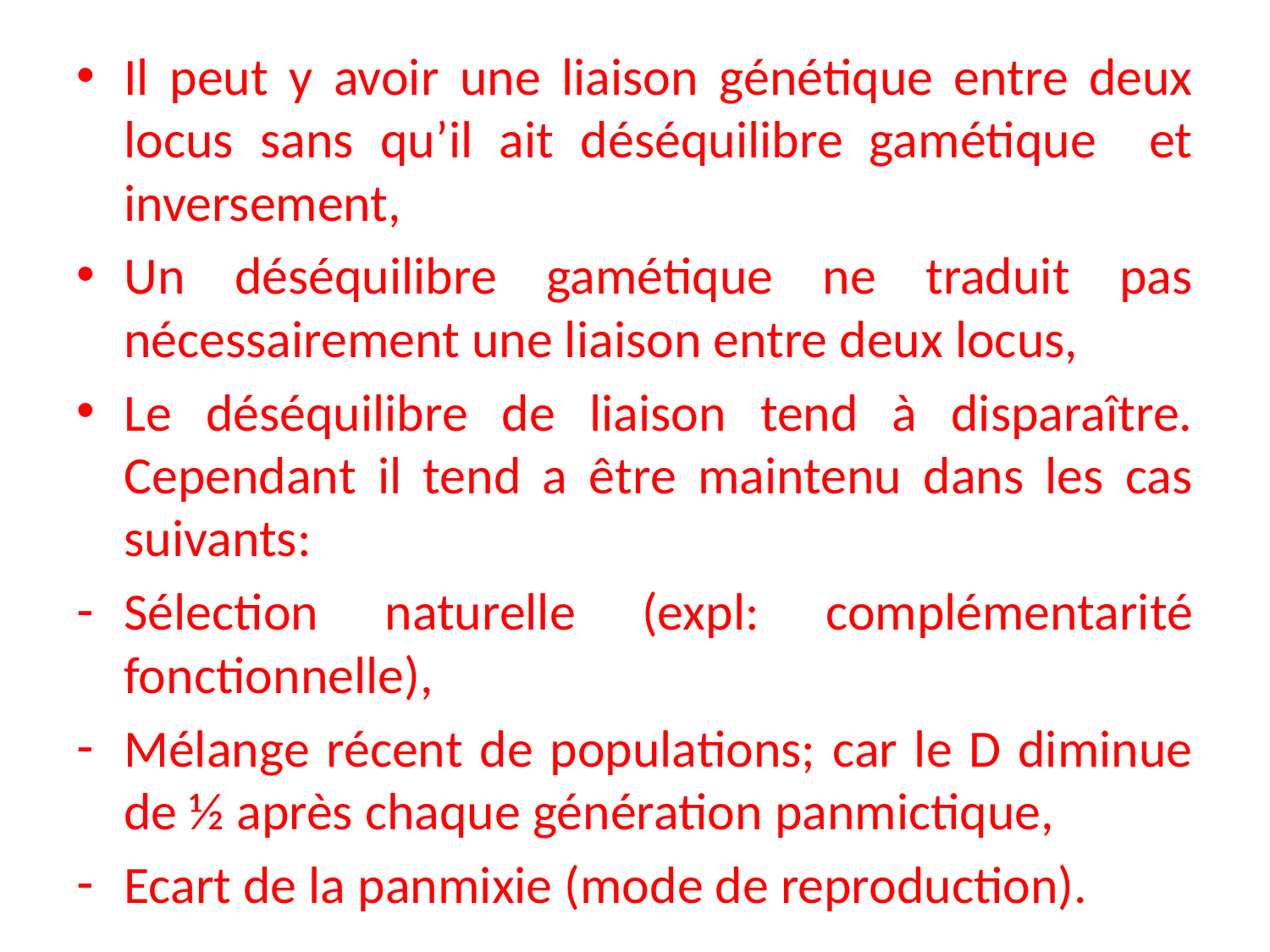

Il peut y avoir une liaison génétique entre deux locus sans qu’il ait déséquilibre gamétique  et inversement,
Un déséquilibre gamétique ne traduit pas nécessairement une liaison entre deux locus,
Le déséquilibre de liaison tend à disparaître. Cependant il tend a être maintenu dans les cas suivants:
Sélection naturelle (expl: complémentarité fonctionnelle),
Mélange récent de populations; car le D diminue de ½ après chaque génération panmictique,
Ecart de la panmixie (mode de reproduction).